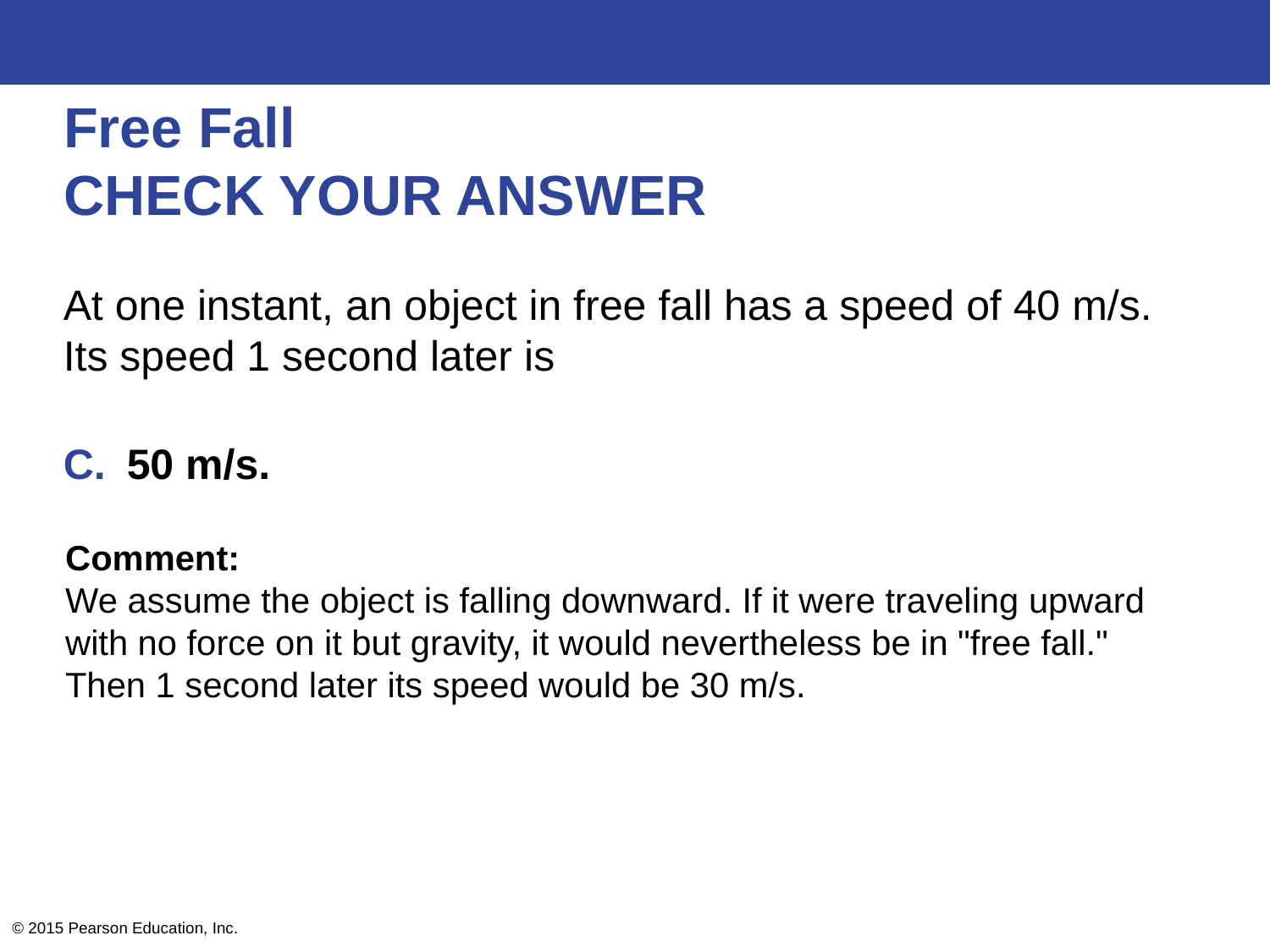

# Free Fall CHECK YOUR ANSWER
At one instant, an object in free fall has a speed of 40 m/s. Its speed 1 second later is
50 m/s.
Comment:
We assume the object is falling downward. If it were traveling upward with no force on it but gravity, it would nevertheless be in "free fall." Then 1 second later its speed would be 30 m/s.